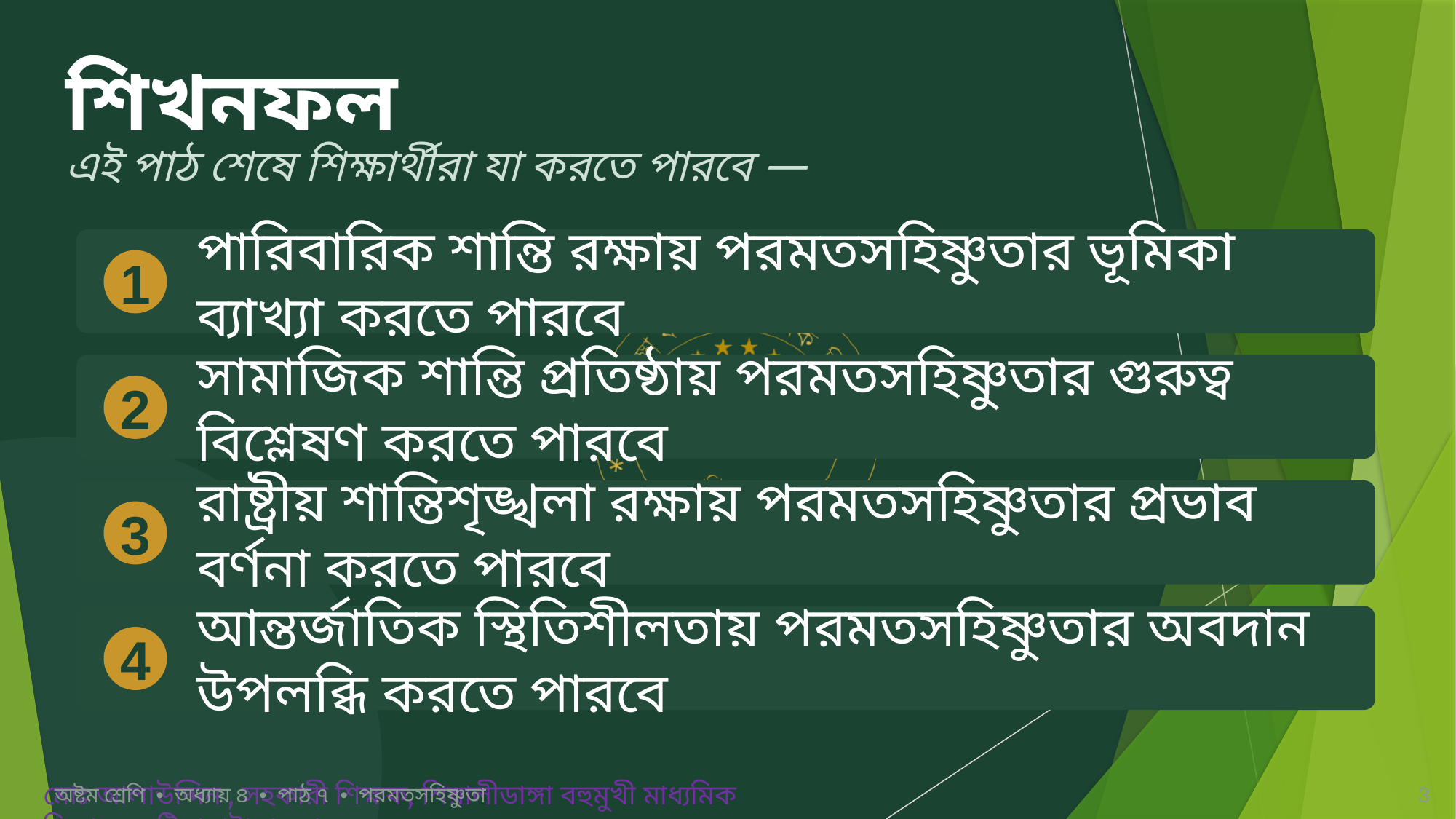

শিখনফল
এই পাঠ শেষে শিক্ষার্থীরা যা করতে পারবে —

পারিবারিক শান্তি রক্ষায় পরমতসহিষ্ণুতার ভূমিকা ব্যাখ্যা করতে পারবে

1

সামাজিক শান্তি প্রতিষ্ঠায় পরমতসহিষ্ণুতার গুরুত্ব বিশ্লেষণ করতে পারবে

2

রাষ্ট্রীয় শান্তিশৃঙ্খলা রক্ষায় পরমতসহিষ্ণুতার প্রভাব বর্ণনা করতে পারবে

3

আন্তর্জাতিক স্থিতিশীলতায় পরমতসহিষ্ণুতার অবদান উপলব্ধি করতে পারবে

4
অষ্টম শ্রেণি  •  অধ্যায় ৪  •  পাঠ ৭  •  পরমতসহিষ্ণুতা
3